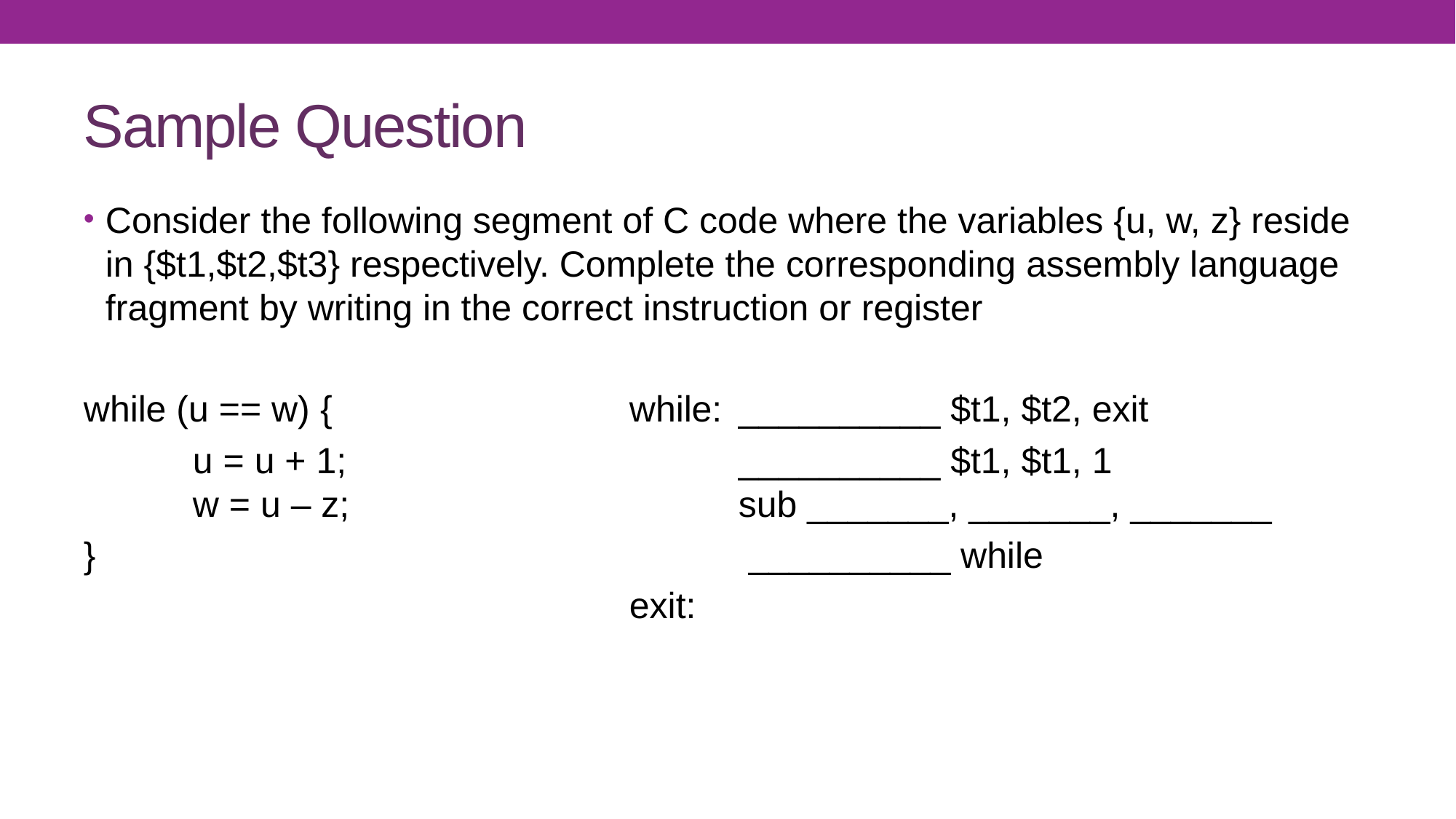

# Sample Question
Consider the following segment of C code where the variables {u, w, z} reside in {$t1,$t2,$t3} respectively. Complete the corresponding assembly language fragment by writing in the correct instruction or register

while (u == w) {			while:	__________ $t1, $t2, exit
	u = u + 1;				__________ $t1, $t1, 1
 	w = u – z;				sub _______, _______, _______
}						 __________ while
					exit: